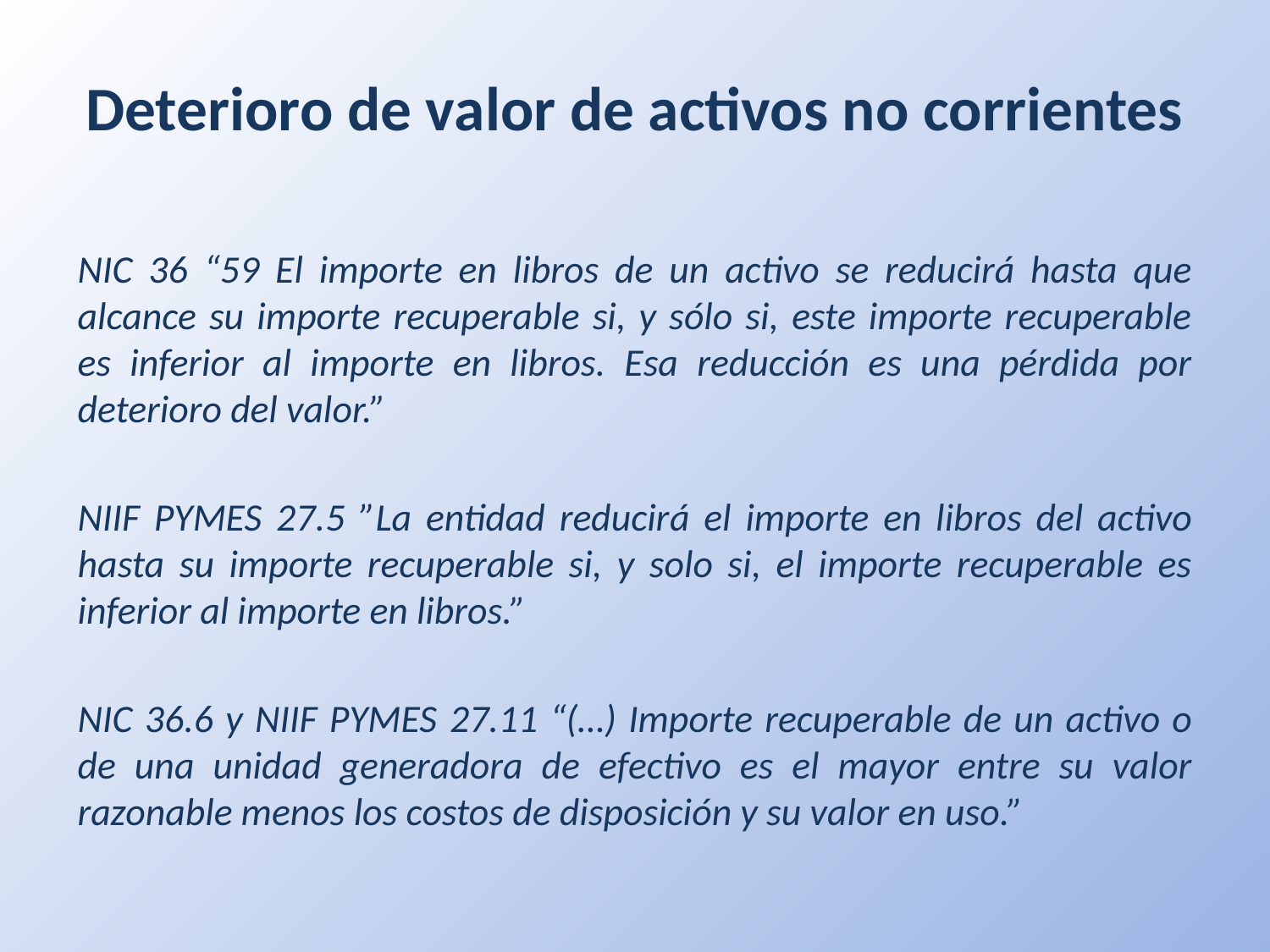

# Deterioro de valor de activos no corrientes

NIC 36 “59 El importe en libros de un activo se reducirá hasta que alcance su importe recuperable si, y sólo si, este importe recuperable es inferior al importe en libros. Esa reducción es una pérdida por deterioro del valor.”

NIIF PYMES 27.5 ”La entidad reducirá el importe en libros del activo hasta su importe recuperable si, y solo si, el importe recuperable es inferior al importe en libros.”

NIC 36.6 y NIIF PYMES 27.11 “(…) Importe recuperable de un activo o de una unidad generadora de efectivo es el mayor entre su valor razonable menos los costos de disposición y su valor en uso.”